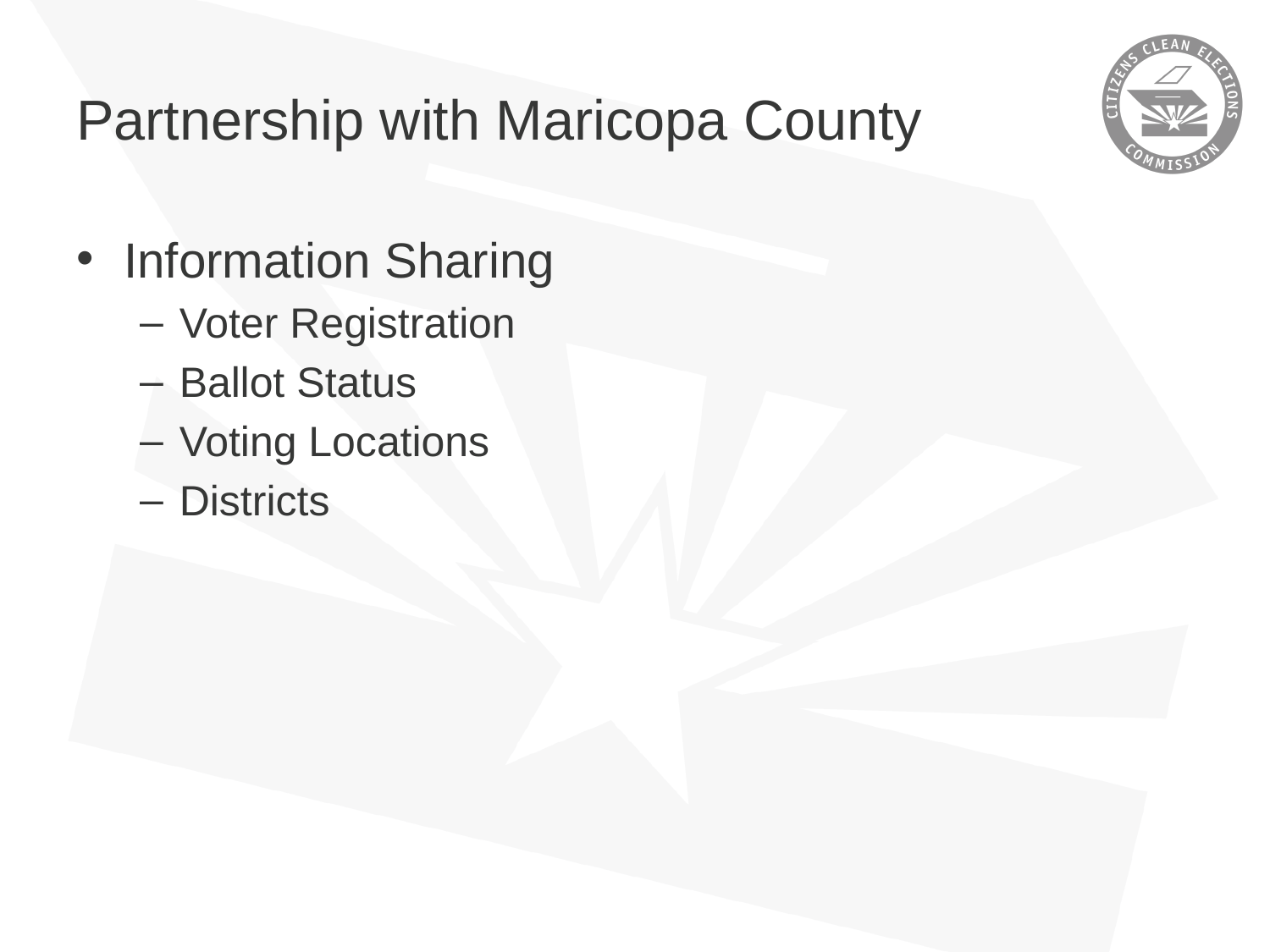

# Partnership with Maricopa County
Information Sharing
Voter Registration
Ballot Status
Voting Locations
Districts